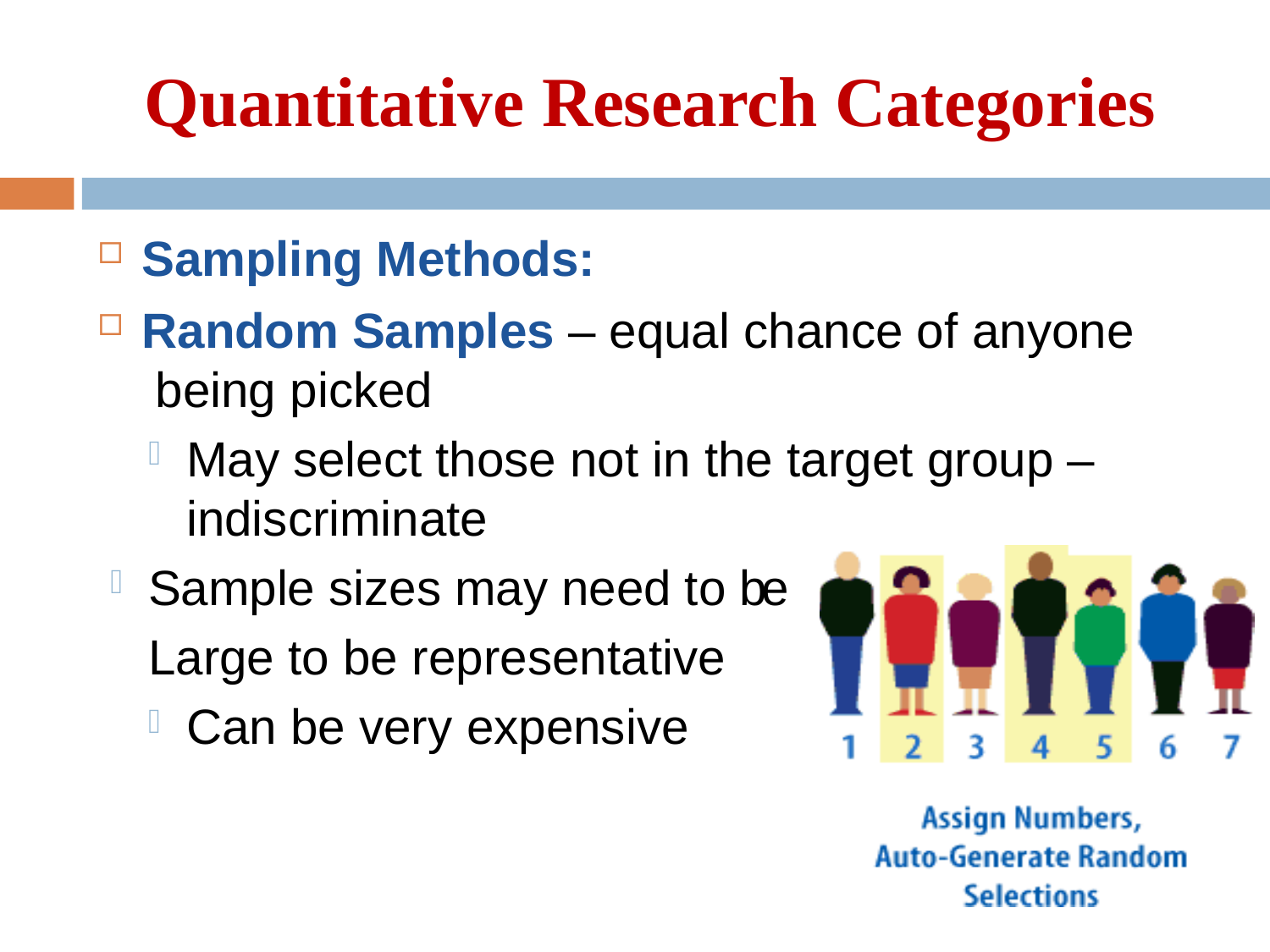

# Quantitative Research Categories
Sampling Methods:
Random Samples – equal chance of anyone  being picked
May select those not in the target group –  indiscriminate
Sample sizes may need to be  Large to be representative
Can be very expensive